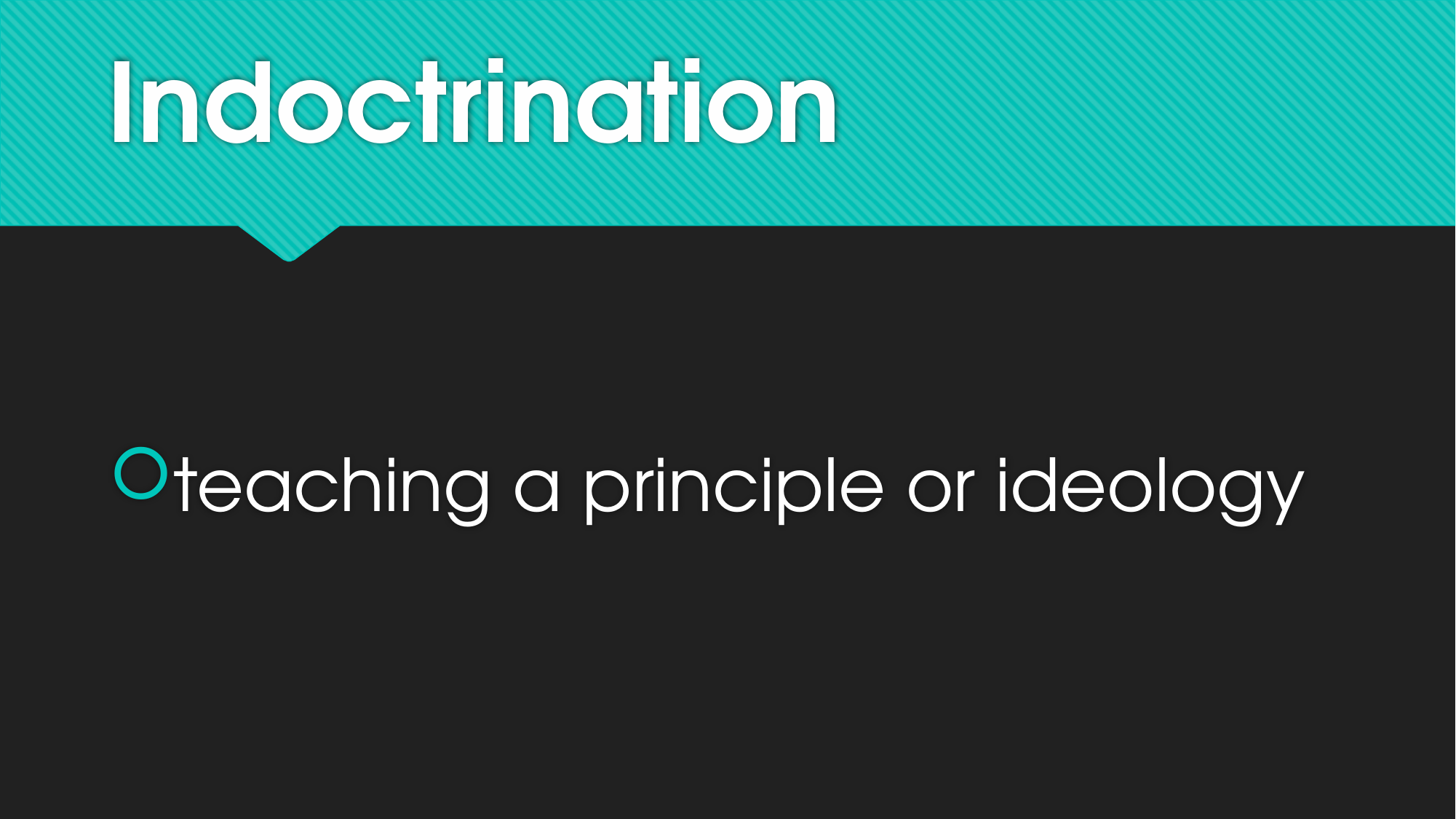

# Indoctrination
teaching a principle or ideology